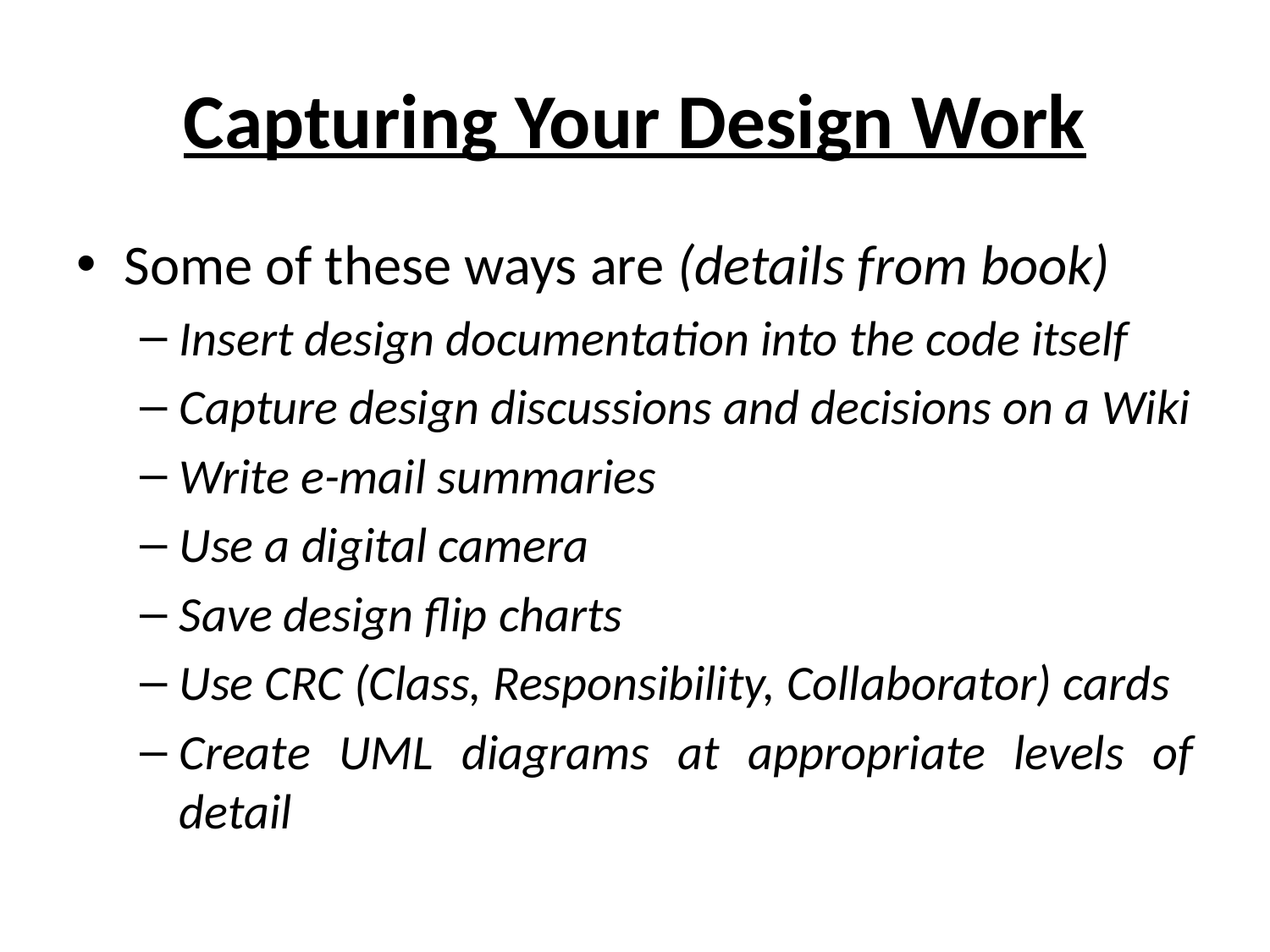

# Capturing Your Design Work
Some of these ways are (details from book)
Insert design documentation into the code itself
Capture design discussions and decisions on a Wiki
Write e-mail summaries
Use a digital camera
Save design flip charts
Use CRC (Class, Responsibility, Collaborator) cards
Create UML diagrams at appropriate levels of detail